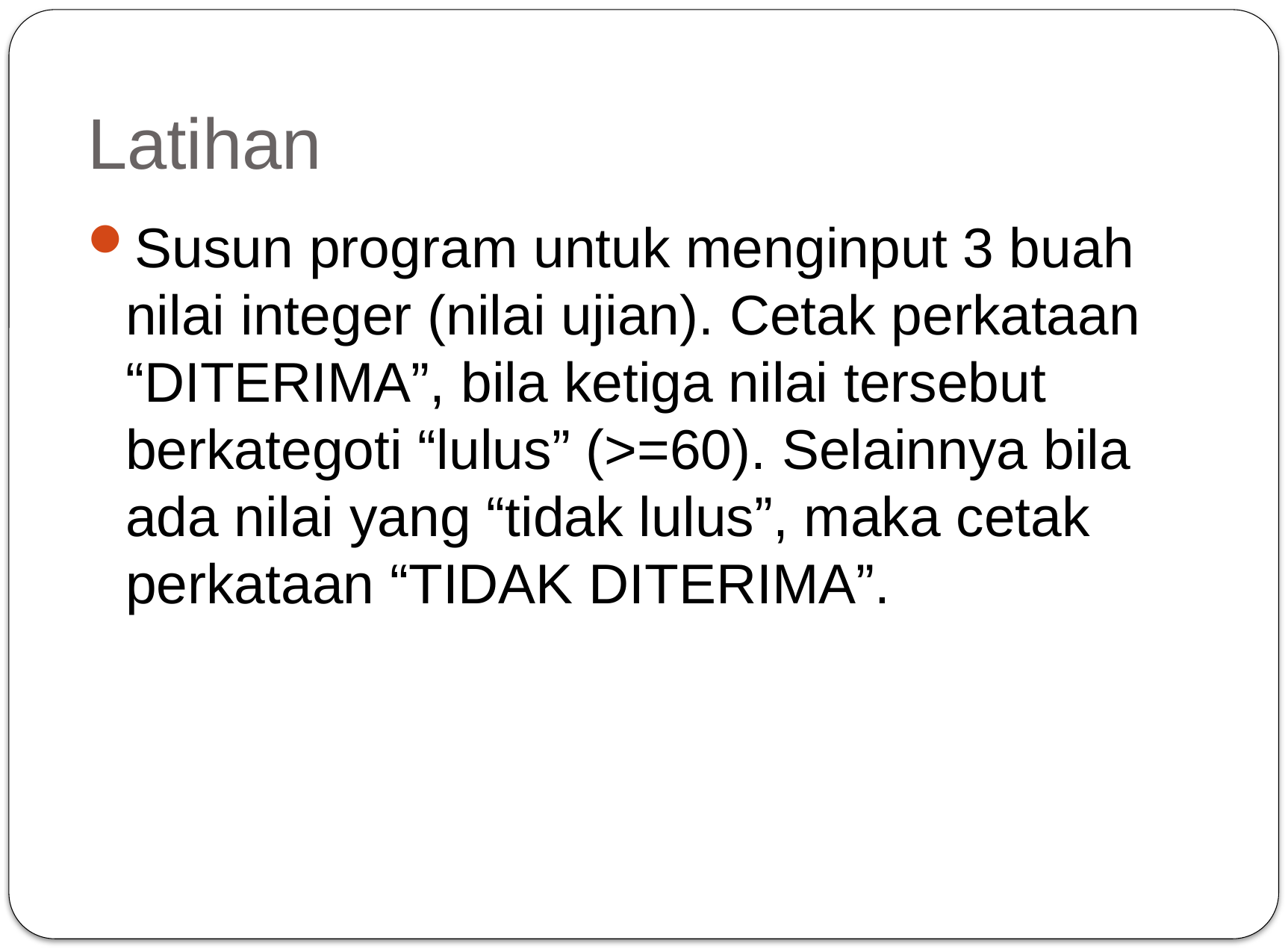

# Latihan
Susun program untuk menginput 3 buah nilai integer (nilai ujian). Cetak perkataan “DITERIMA”, bila ketiga nilai tersebut berkategoti “lulus” (>=60). Selainnya bila ada nilai yang “tidak lulus”, maka cetak perkataan “TIDAK DITERIMA”.